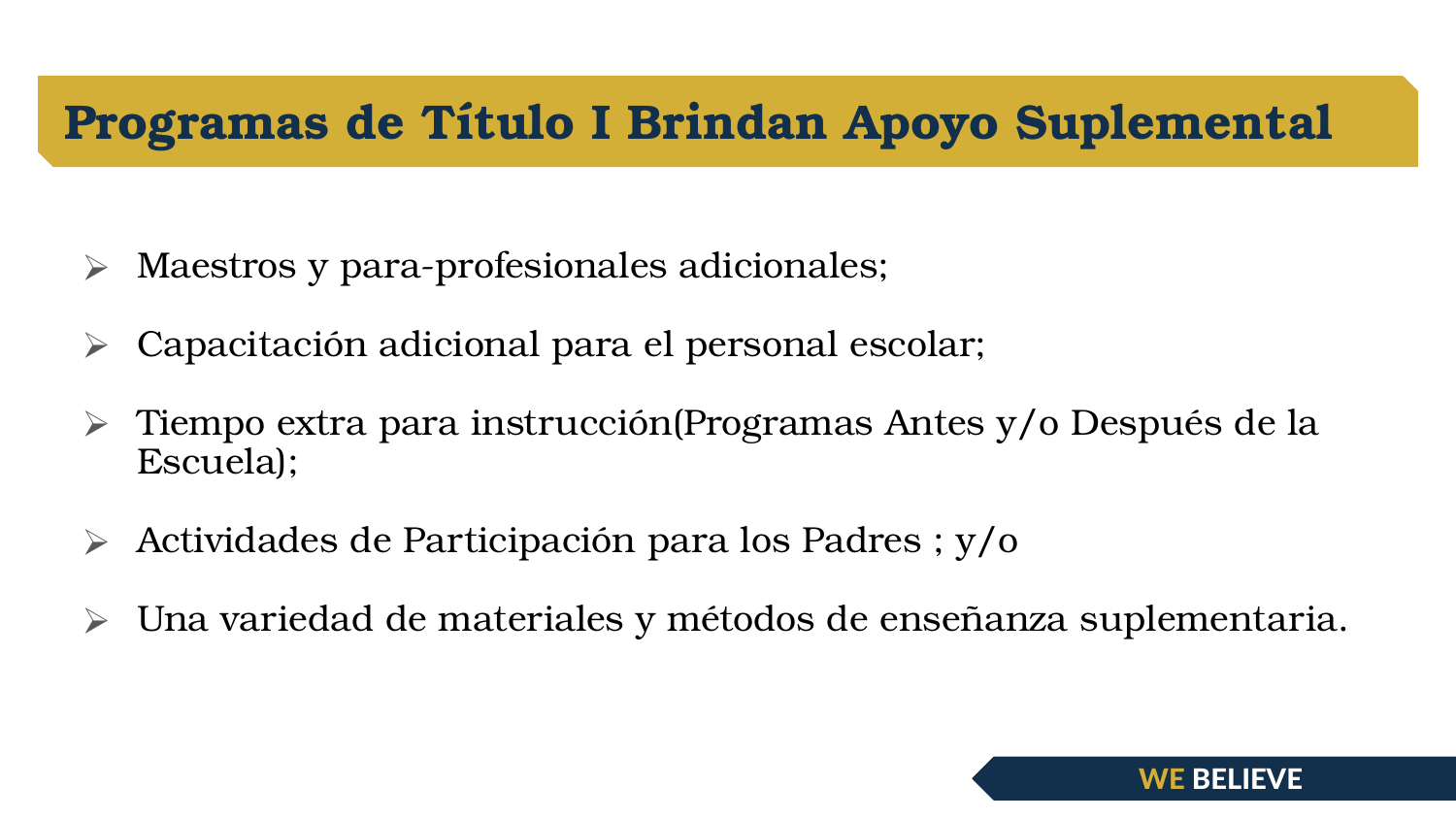

# Programas de Título I Brindan Apoyo Suplemental

Maestros y para-profesionales adicionales;

Capacitación adicional para el personal escolar;

Tiempo extra para instrucción(Programas Antes y/o Después de la Escuela);

Actividades de Participación para los Padres ; y/o

Una variedad de materiales y métodos de enseñanza suplementaria.